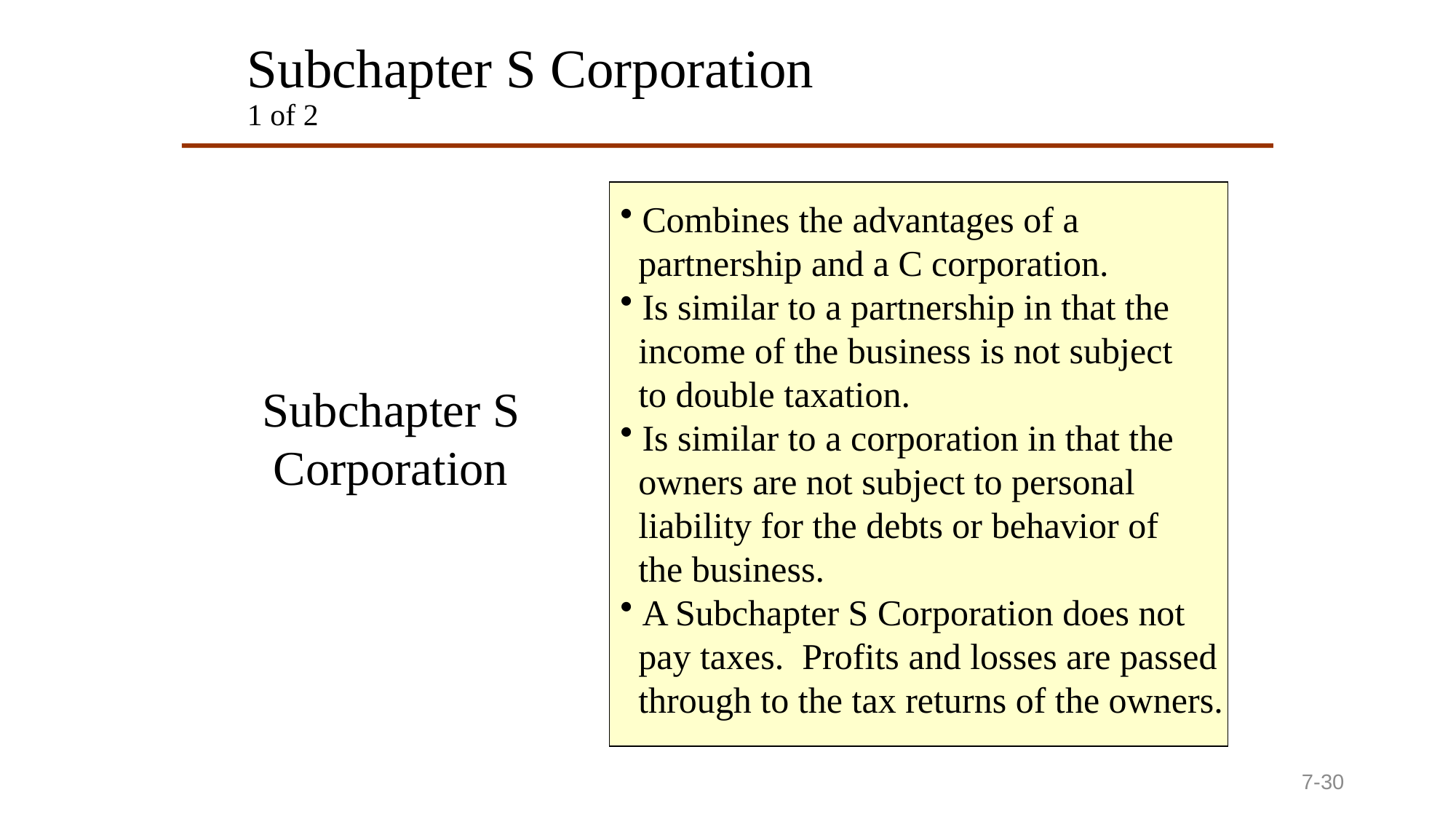

# Subchapter S Corporation 1 of 2

 Combines the advantages of a
  partnership and a C corporation.
 Is similar to a partnership in that the
  income of the business is not subject
  to double taxation.
 Is similar to a corporation in that the
  owners are not subject to personal
  liability for the debts or behavior of
  the business.
 A Subchapter S Corporation does not
  pay taxes.  Profits and losses are passed
  through to the tax returns of the owners.
Subchapter S Corporation
7-30